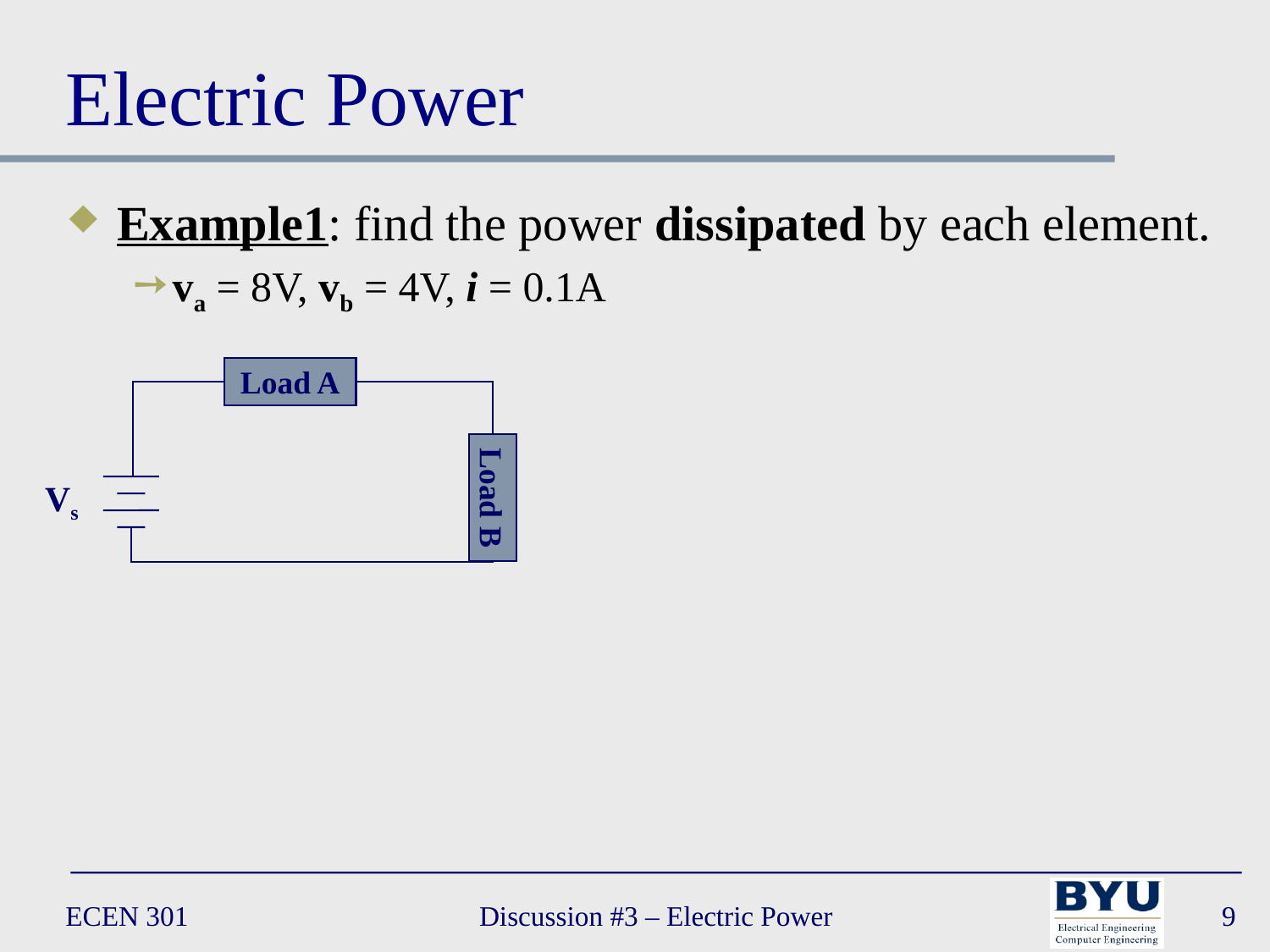

# Electric Power
Example1: find the power dissipated by each element.
va = 8V, vb = 4V, i = 0.1A
Load A

Vs

Load B
ECEN 301
Discussion #3 – Electric Power
9